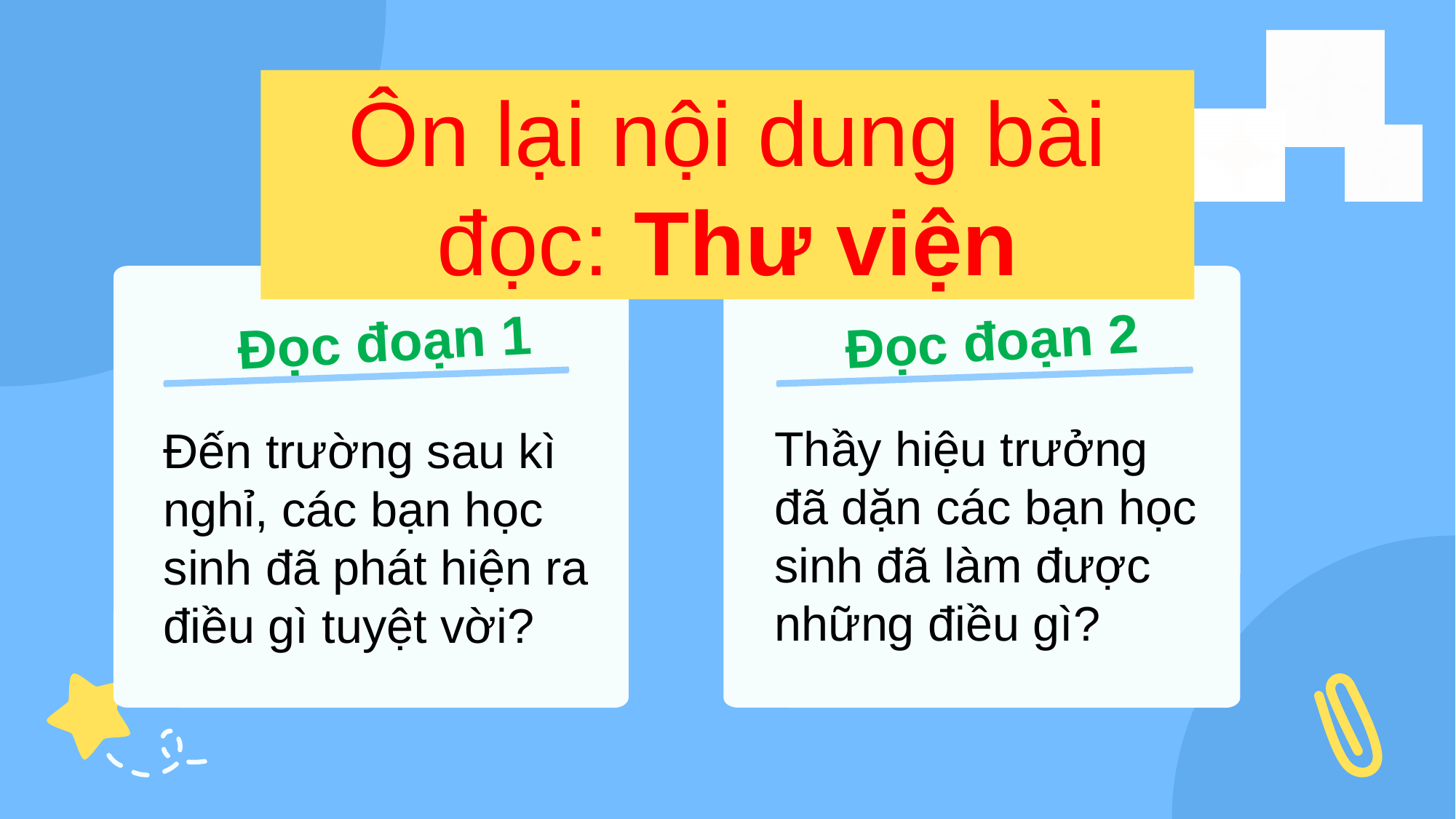

Ôn lại nội dung bài đọc: Thư viện

Đọc đoạn 1
Đến trường sau kì nghỉ, các bạn học sinh đã phát hiện ra điều gì tuyệt vời?

Đọc đoạn 2
Thầy hiệu trưởng đã dặn các bạn học sinh đã làm được những điều gì?